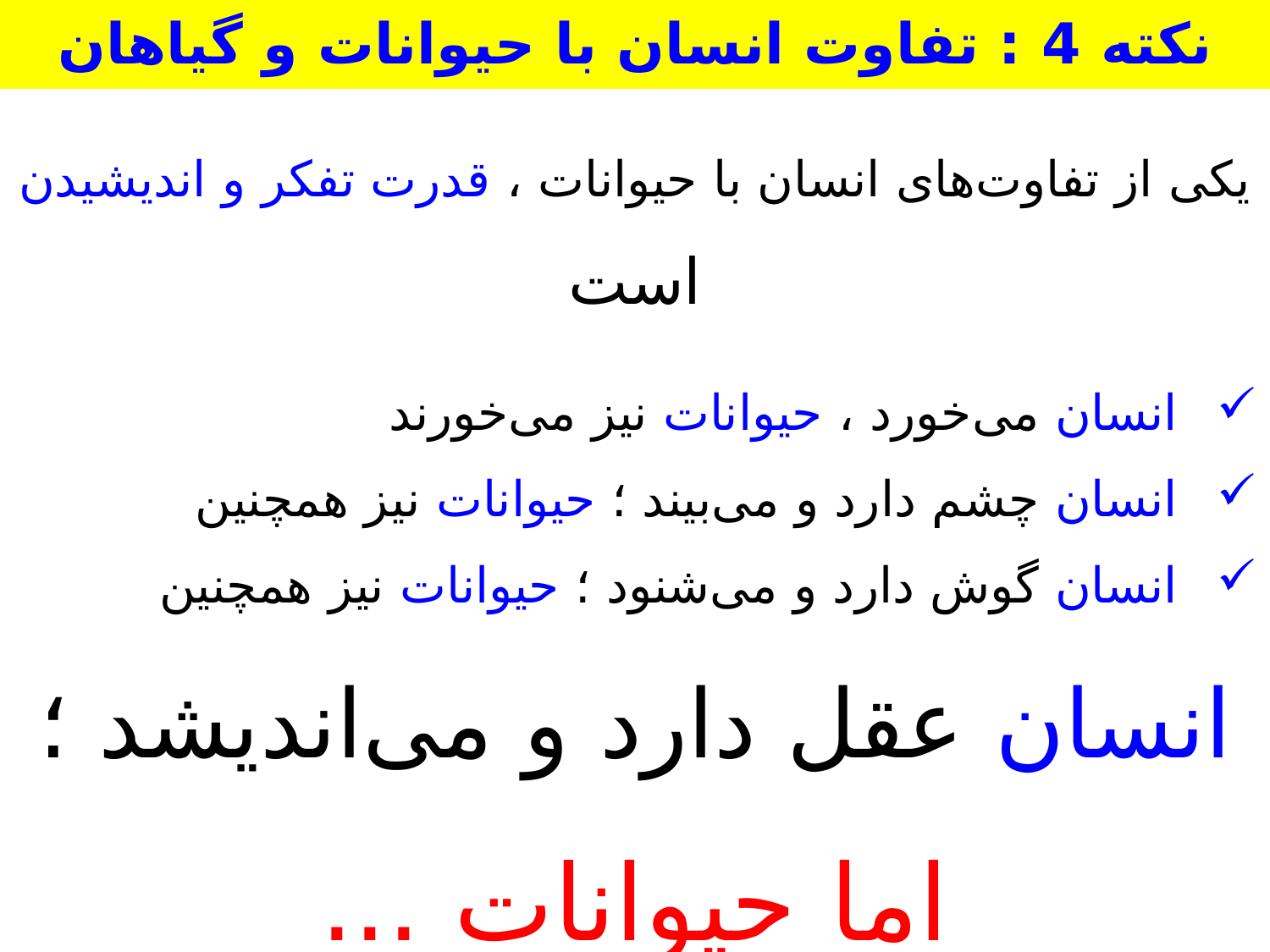

| نکته 4 : تفاوت انسان با حیوانات و گیاهان |
| --- |
| یکی از تفاوت‌های انسان با حیوانات ، قدرت تفکر و اندیشیدن است انسان می‌خورد ، حیوانات نیز می‌خورند انسان چشم دارد و می‌بیند ؛ حیوانات نیز همچنین انسان گوش دارد و می‌شنود ؛ حیوانات نیز همچنین انسان عقل دارد و می‌اندیشد ؛ اما حیوانات ... |
| --- |